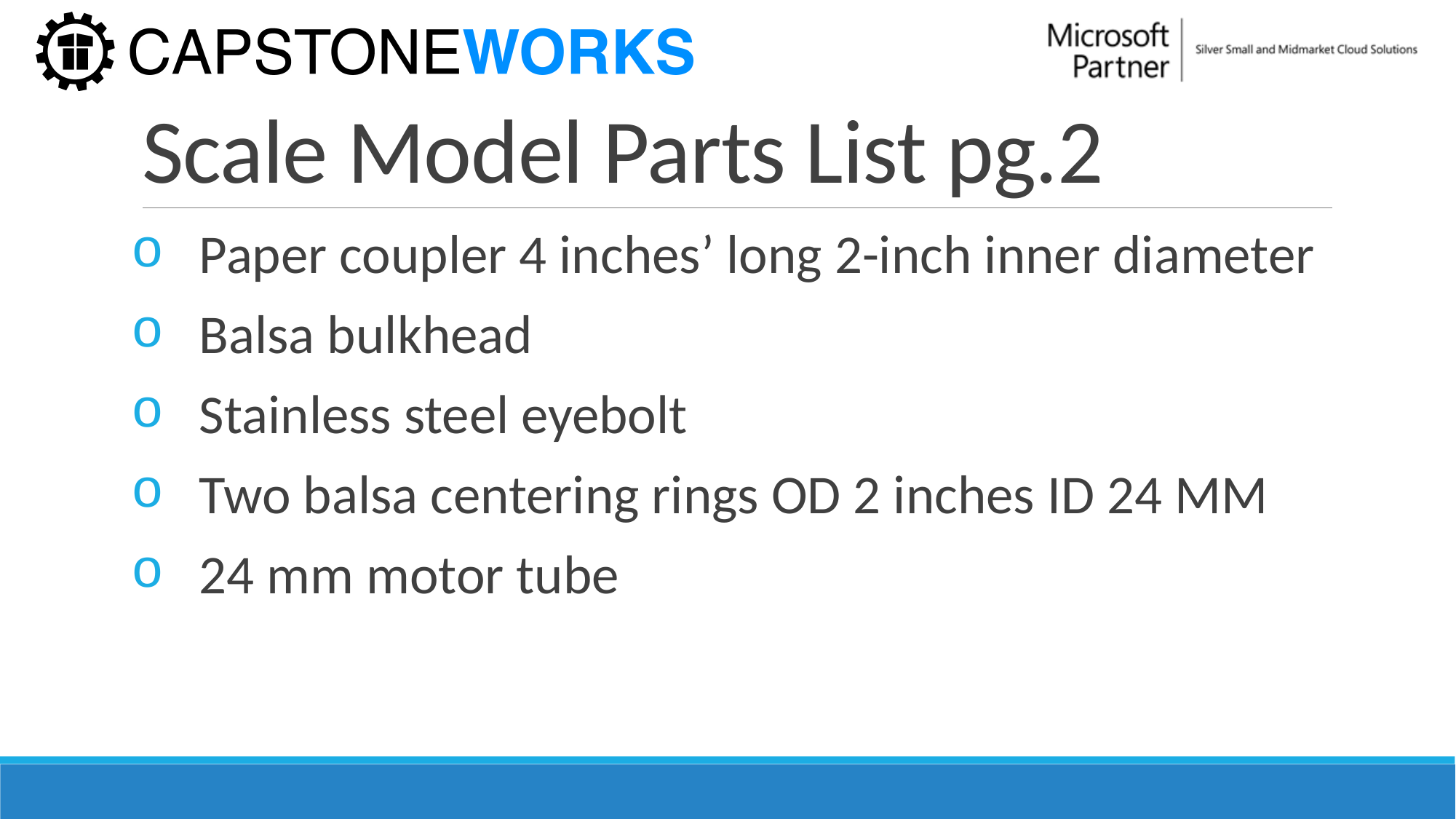

# Scale Model Parts List pg.2
Paper coupler 4 inches’ long 2-inch inner diameter
Balsa bulkhead
Stainless steel eyebolt
Two balsa centering rings OD 2 inches ID 24 MM
24 mm motor tube